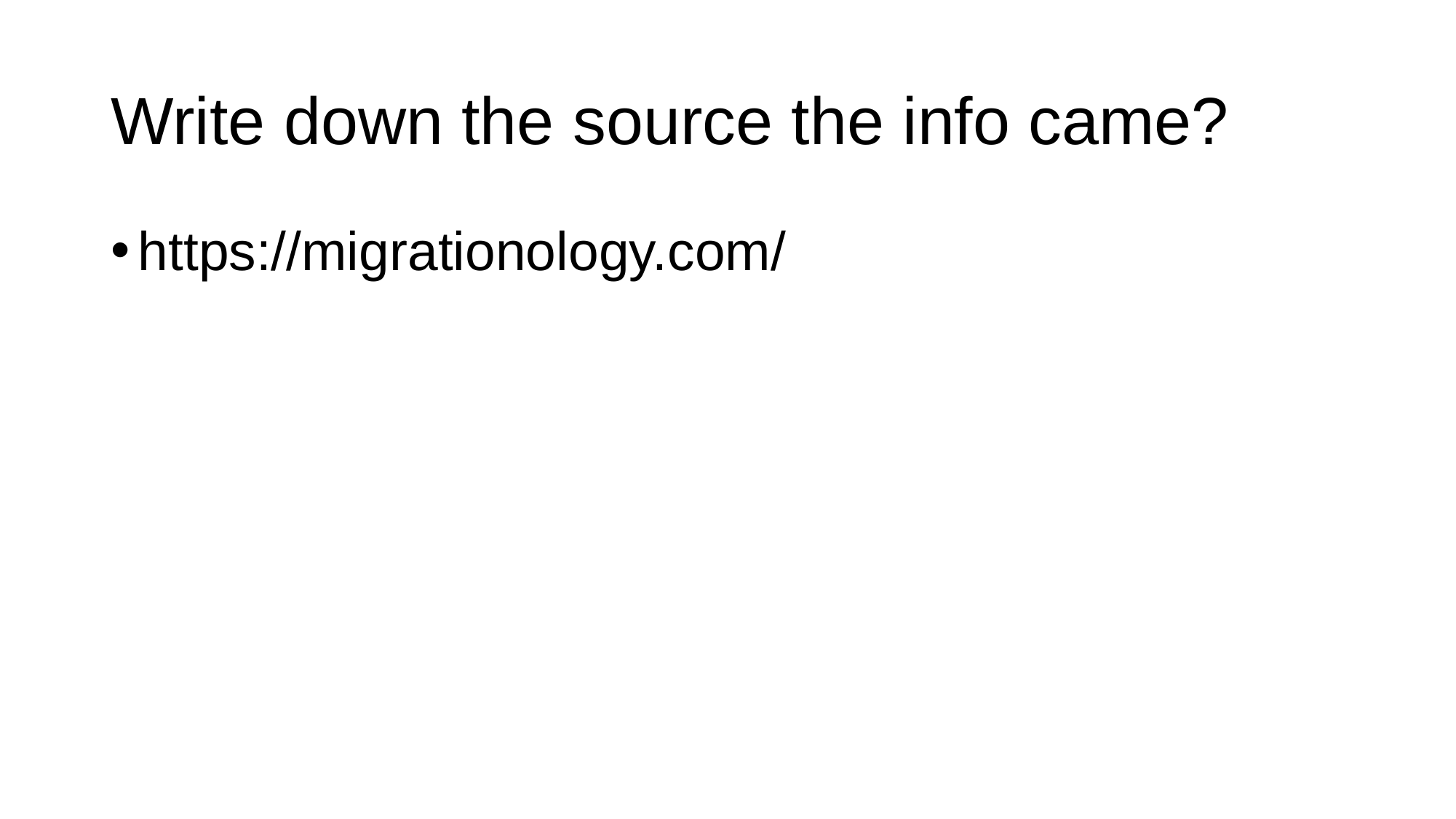

# Write down the source the info came?
https://migrationology.com/